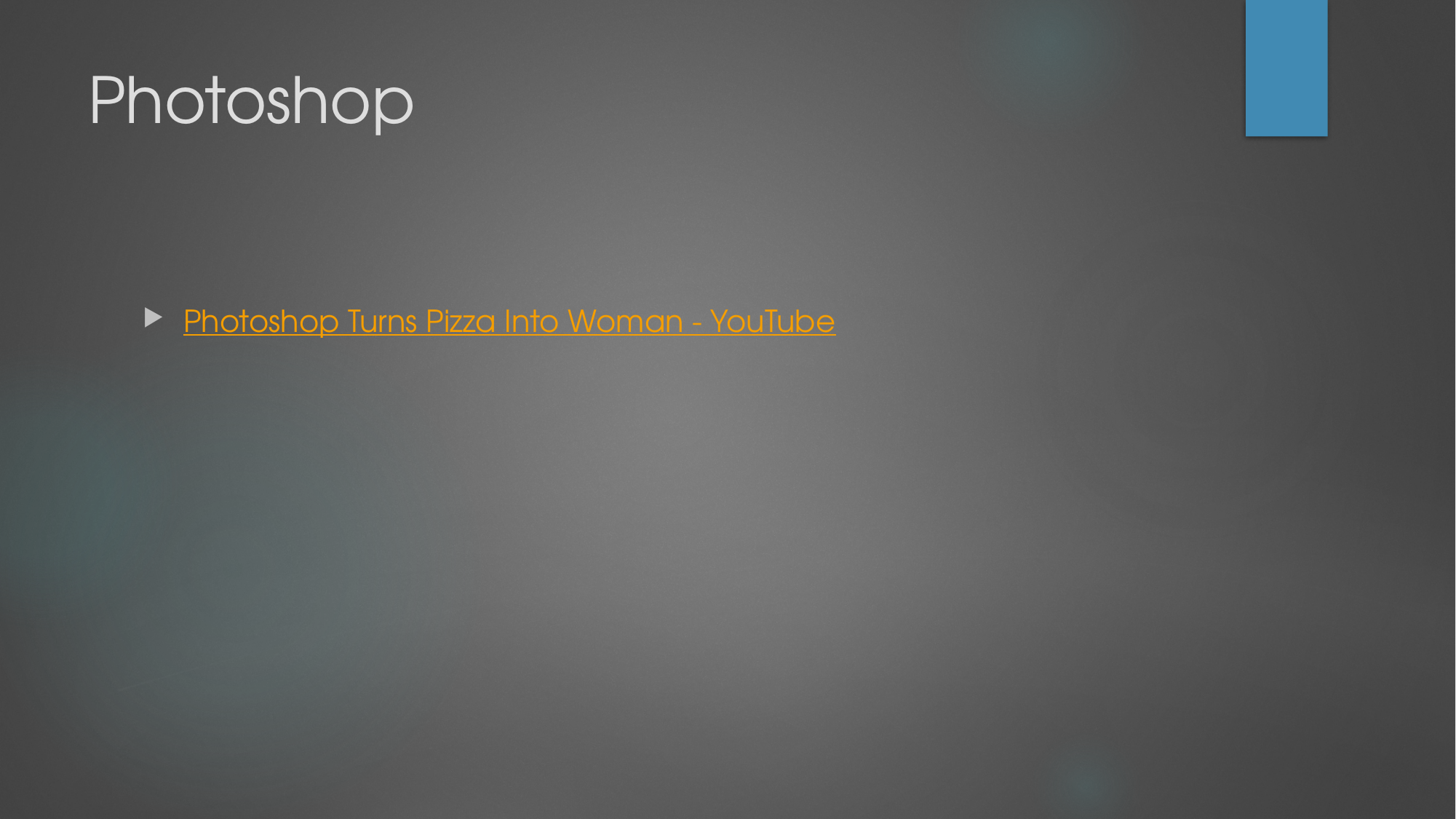

# Photoshop

Photoshop Turns Pizza Into Woman - YouTube